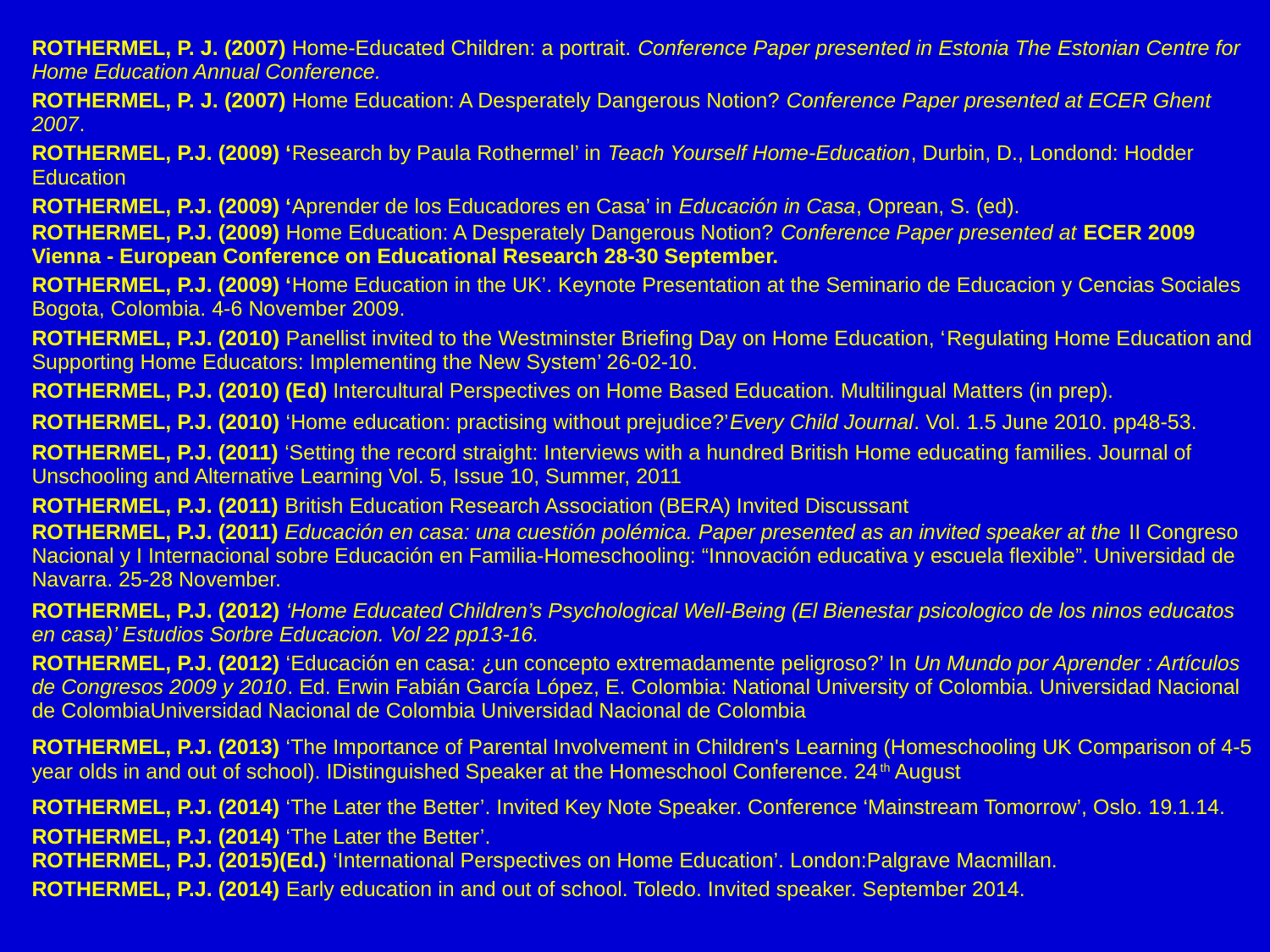

| Rothermel, P. J. (2007) Home-Educated Children: a portrait. Conference Paper presented in Estonia The Estonian Centre for Home Education Annual Conference. |
| --- |
| Rothermel, P. J. (2007) Home Education: A Desperately Dangerous Notion? Conference Paper presented at ECER Ghent 2007. |
| Rothermel, P.J. (2009) ‘Research by Paula Rothermel’ in Teach Yourself Home-Education, Durbin, D., Londond: Hodder Education |
| Rothermel, P.J. (2009) ‘Aprender de los Educadores en Casa’ in Educación in Casa, Oprean, S. (ed). |
| Rothermel, P.J. (2009) Home Education: A Desperately Dangerous Notion? Conference Paper presented at ECER 2009 Vienna - European Conference on Educational Research 28-30 September. |
| Rothermel, P.J. (2009) ‘Home Education in the UK’. Keynote Presentation at the Seminario de Educacion y Cencias Sociales Bogota, Colombia. 4-6 November 2009. |
| Rothermel, P.J. (2010) Panellist invited to the Westminster Briefing Day on Home Education, ‘Regulating Home Education and Supporting Home Educators: Implementing the New System’ 26-02-10. |
| Rothermel, P.J. (2010) (Ed) Intercultural Perspectives on Home Based Education. Multilingual Matters (in prep). |
| ROTHERMEL, P.J. (2010) ‘Home education: practising without prejudice?’Every Child Journal. Vol. 1.5 June 2010. pp48-53. |
| ROTHERMEL, P.J. (2011) ‘Setting the record straight: Interviews with a hundred British Home educating families. Journal of Unschooling and Alternative Learning Vol. 5, Issue 10, Summer, 2011 |
| ROTHERMEL, P.J. (2011) British Education Research Association (BERA) Invited Discussant |
| ROTHERMEL, P.J. (2011) Educación en casa: una cuestión polémica. Paper presented as an invited speaker at the II Congreso Nacional y I Internacional sobre Educación en Familia-Homeschooling: “Innovación educativa y escuela flexible”. Universidad de Navarra. 25-28 November. |
| ROTHERMEL, P.J. (2012) ‘Home Educated Children’s Psychological Well-Being (El Bienestar psicologico de los ninos educatos en casa)’ Estudios Sorbre Educacion. Vol 22 pp13-16. |
| ROTHERMEL, P.J. (2012) ‘Educación en casa: ¿un concepto extremadamente peligroso?’ In Un Mundo por Aprender : Artículos de Congresos 2009 y 2010. Ed. Erwin Fabián García López, E. Colombia: National University of Colombia. Universidad Nacional de ColombiaUniversidad Nacional de Colombia Universidad Nacional de Colombia |
| ROTHERMEL, P.J. (2013) ‘The Importance of Parental Involvement in Children's Learning (Homeschooling UK Comparison of 4-5 year olds in and out of school). IDistinguished Speaker at the Homeschool Conference. 24th August |
| ROTHERMEL, P.J. (2014) ‘The Later the Better’. Invited Key Note Speaker. Conference ‘Mainstream Tomorrow’, Oslo. 19.1.14. ROTHERMEL, P.J. (2014) ‘The Later the Better’. |
| ROTHERMEL, P.J. (2015)(Ed.) ‘International Perspectives on Home Education’. London:Palgrave Macmillan. ROTHERMEL, P.J. (2014) Early education in and out of school. Toledo. Invited speaker. September 2014. |